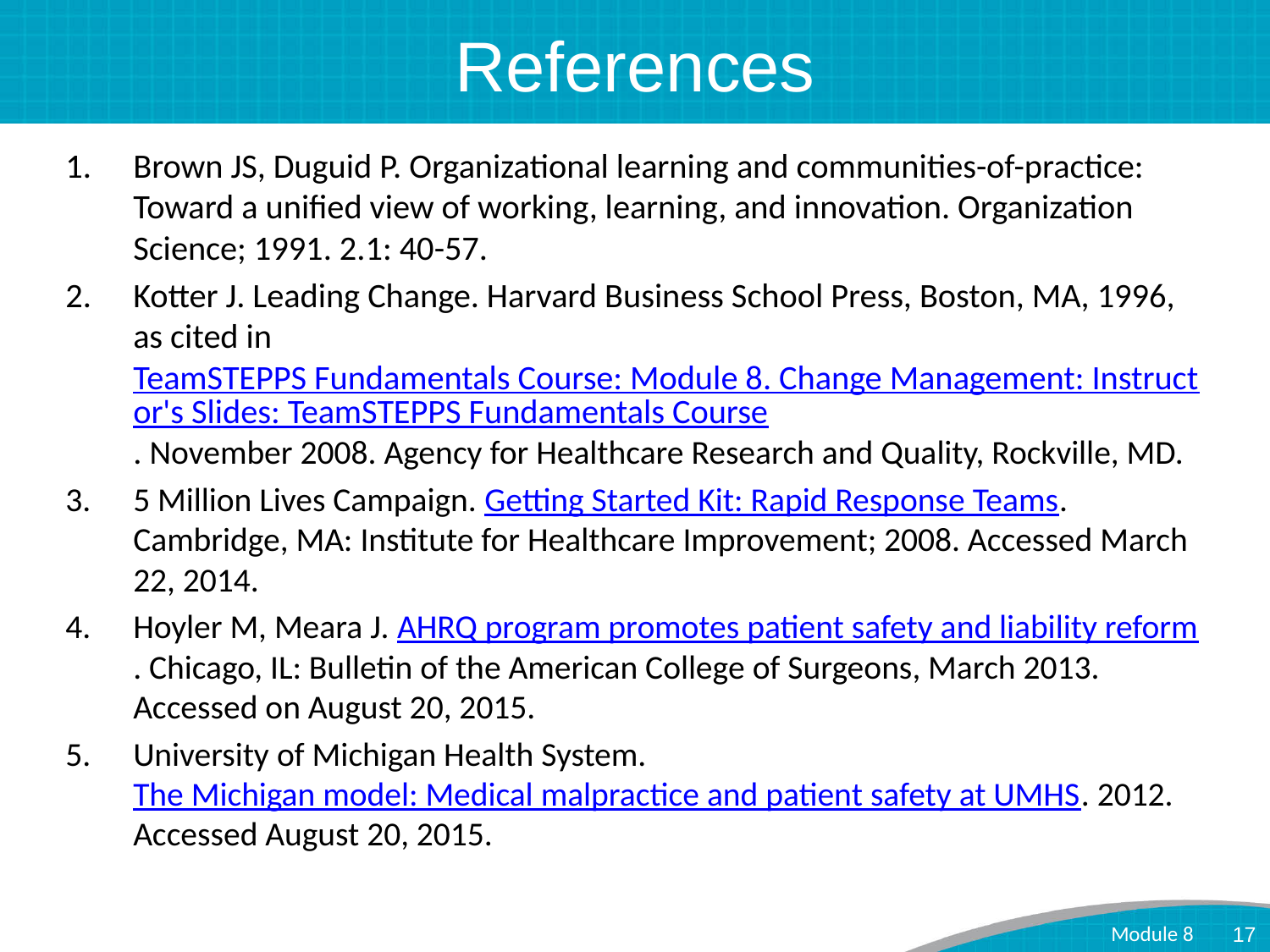

# References
Brown JS, Duguid P. Organizational learning and communities-of-practice: Toward a unified view of working, learning, and innovation. Organization Science; 1991. 2.1: 40-57.
Kotter J. Leading Change. Harvard Business School Press, Boston, MA, 1996, as cited in TeamSTEPPS Fundamentals Course: Module 8. Change Management: Instructor's Slides: TeamSTEPPS Fundamentals Course. November 2008. Agency for Healthcare Research and Quality, Rockville, MD.
5 Million Lives Campaign. Getting Started Kit: Rapid Response Teams. Cambridge, MA: Institute for Healthcare Improvement; 2008. Accessed March 22, 2014.
Hoyler M, Meara J. AHRQ program promotes patient safety and liability reform. Chicago, IL: Bulletin of the American College of Surgeons, March 2013. Accessed on August 20, 2015.
University of Michigan Health System. The Michigan model: Medical malpractice and patient safety at UMHS. 2012. Accessed August 20, 2015.

Module 8
17